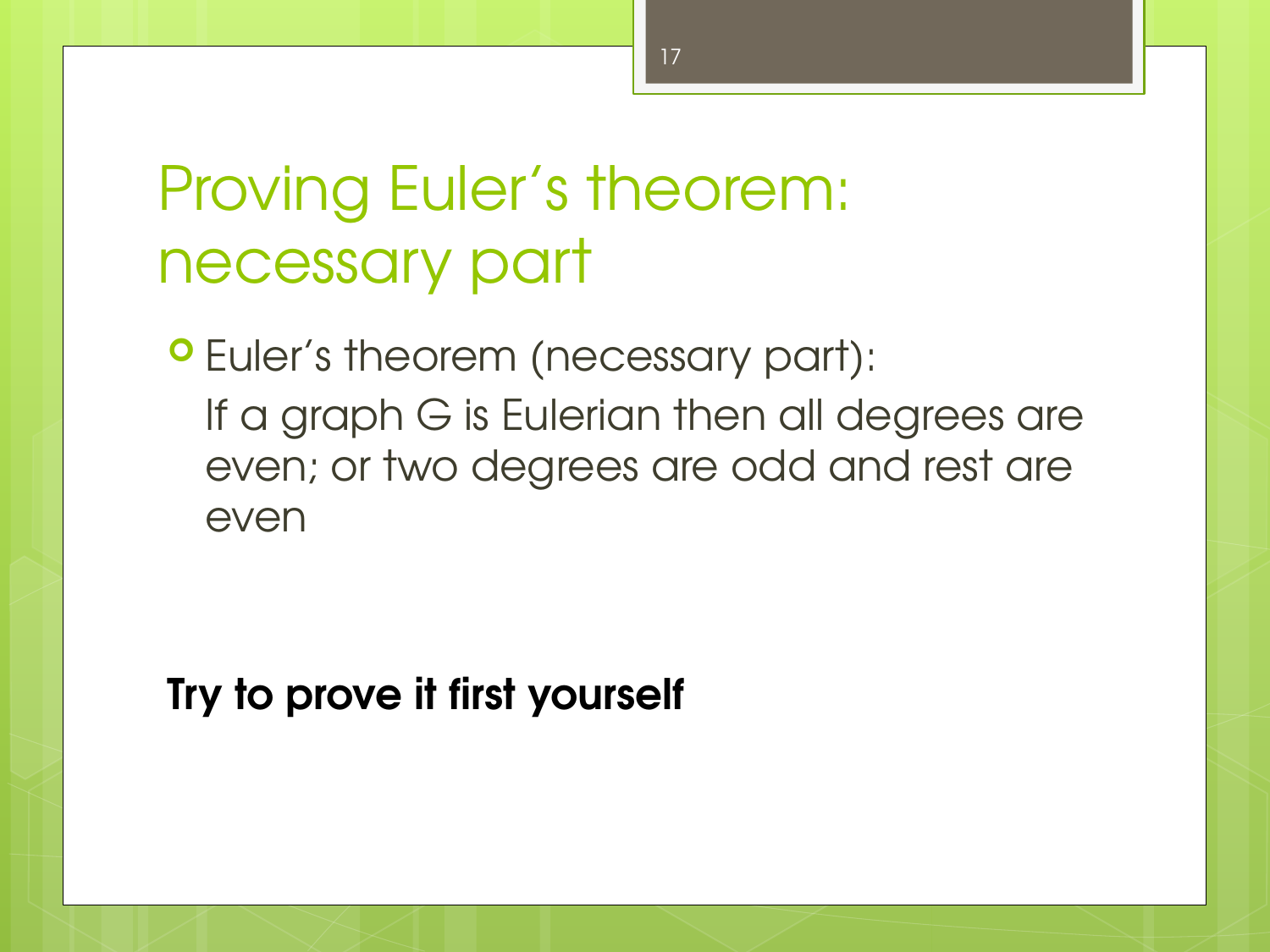

17
# Proving Euler’s theorem: necessary part
Euler’s theorem (necessary part):
	If a graph G is Eulerian then all degrees are even; or two degrees are odd and rest are even

Try to prove it first yourself